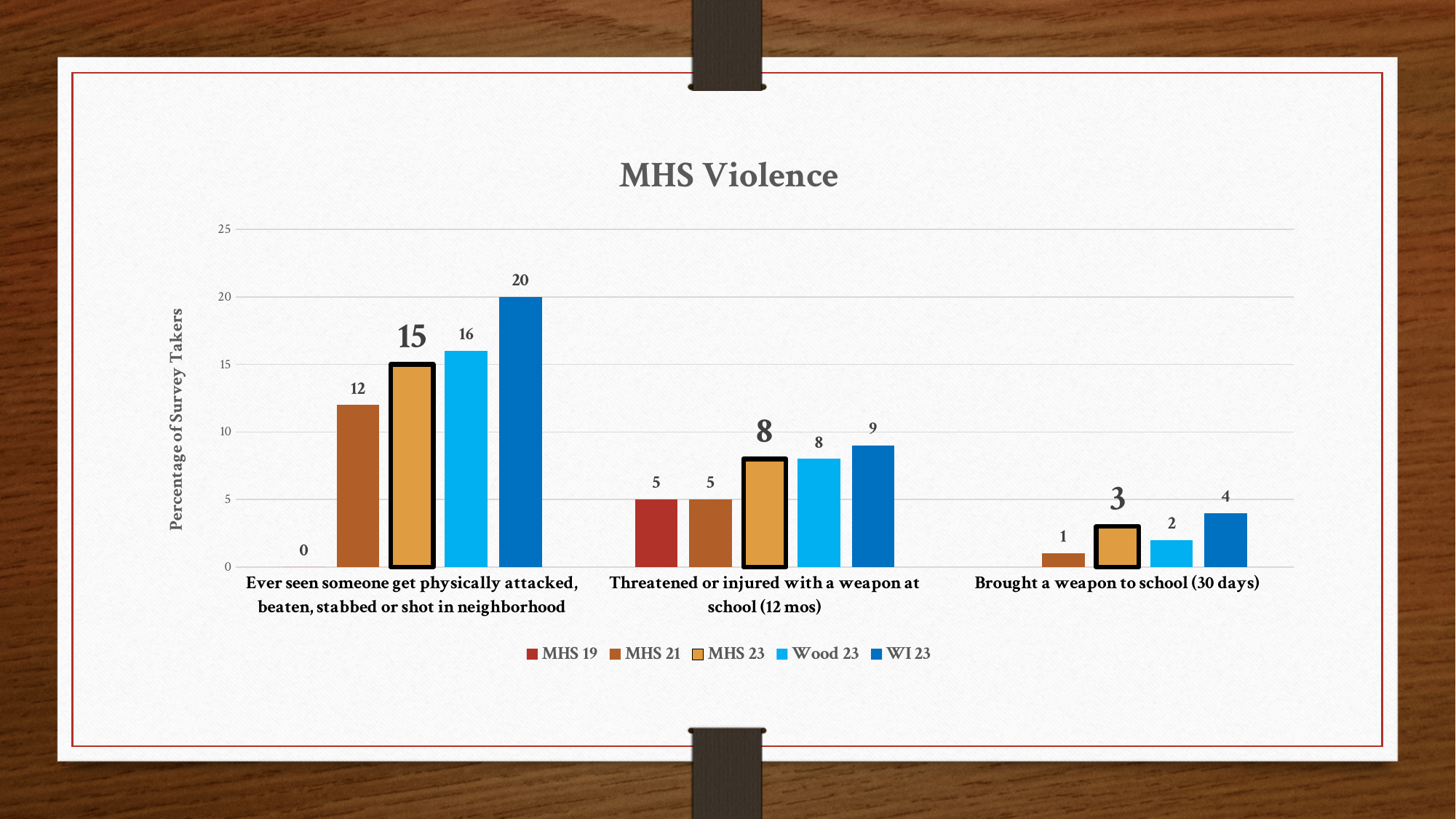

### Chart: MHS Violence

| Category | MHS 19 | MHS 21 | MHS 23 | Wood 23 | WI 23 |
|---|---|---|---|---|---|
| Ever seen someone get physically attacked, beaten, stabbed or shot in neighborhood | 0.0 | 12.0 | 15.0 | 16.0 | 20.0 |
| Threatened or injured with a weapon at school (12 mos) | 5.0 | 5.0 | 8.0 | 8.0 | 9.0 |
| Brought a weapon to school (30 days) | None | 1.0 | 3.0 | 2.0 | 4.0 |